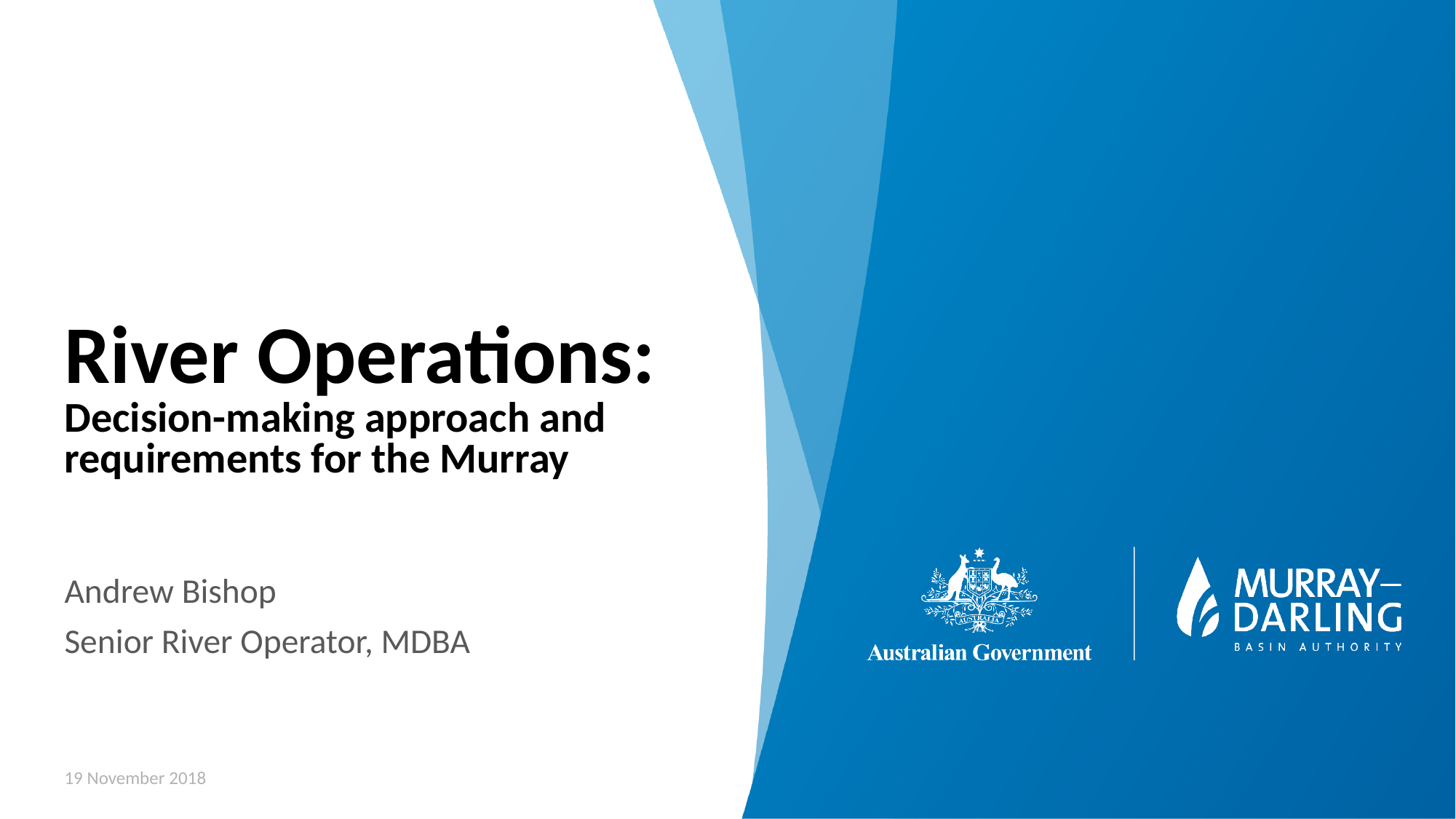

# River Operations: Decision-making approach and requirements for the Murray
Andrew Bishop
Senior River Operator, MDBA
19 November 2018